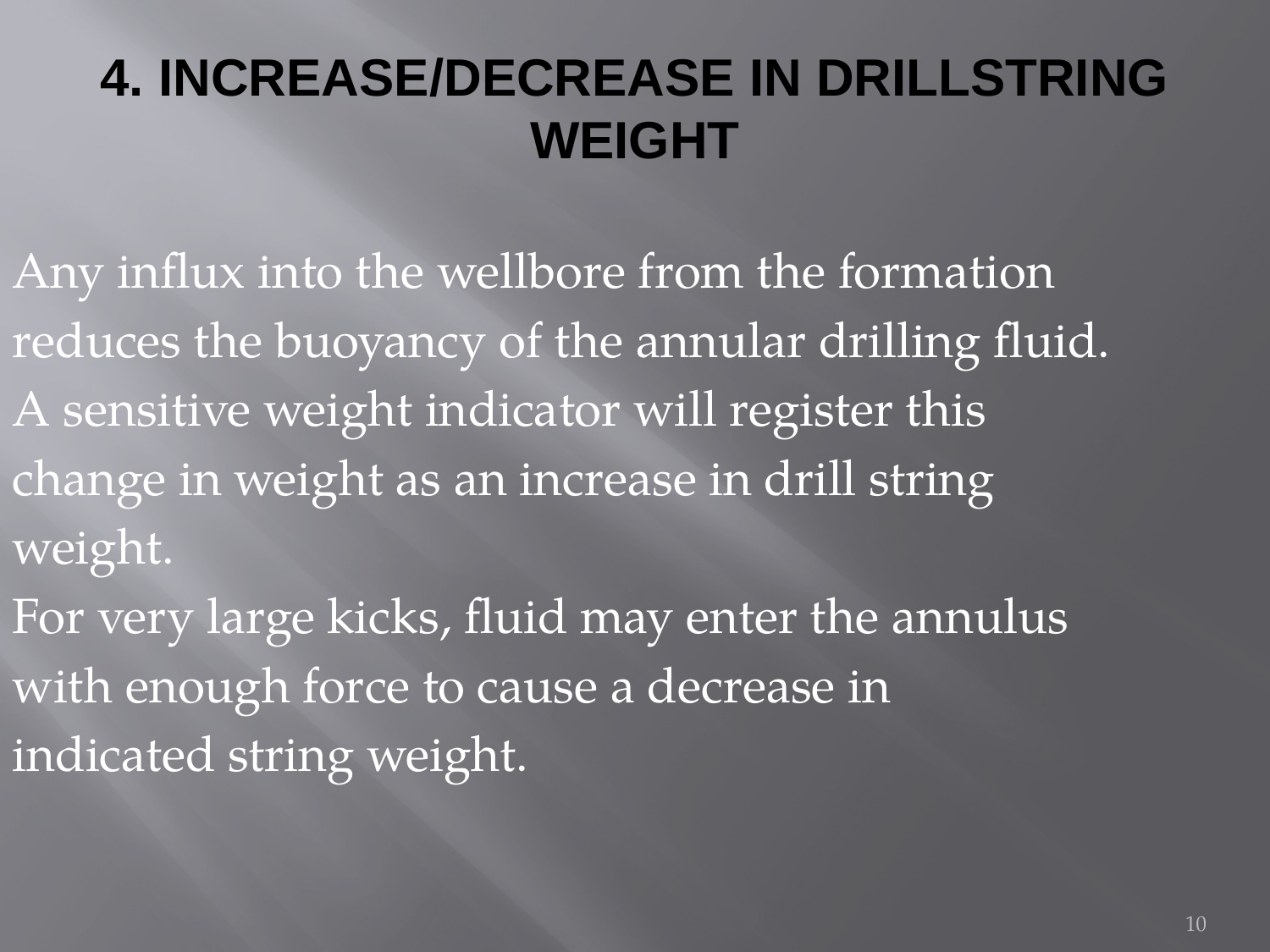

# 4. Increase/Decrease in Drillstring Weight
Any influx into the wellbore from the formation
reduces the buoyancy of the annular drilling fluid.
A sensitive weight indicator will register this
change in weight as an increase in drill string
weight.
For very large kicks, fluid may enter the annulus
with enough force to cause a decrease in
indicated string weight.
10